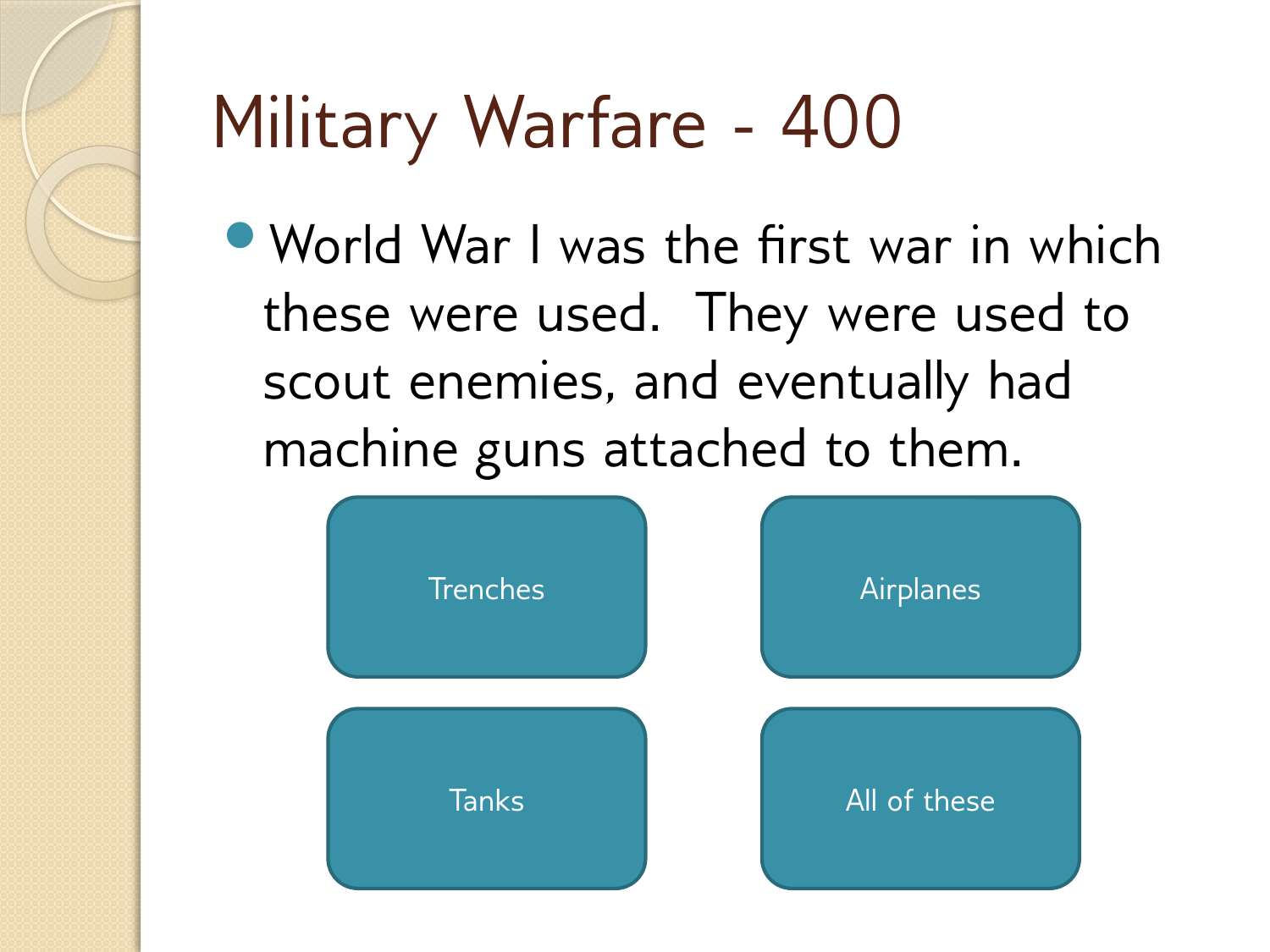

# Military Warfare - 400
World War I was the first war in which these were used.  They were used to scout enemies, and eventually had machine guns attached to them.
Trenches
Airplanes
Tanks
All of these